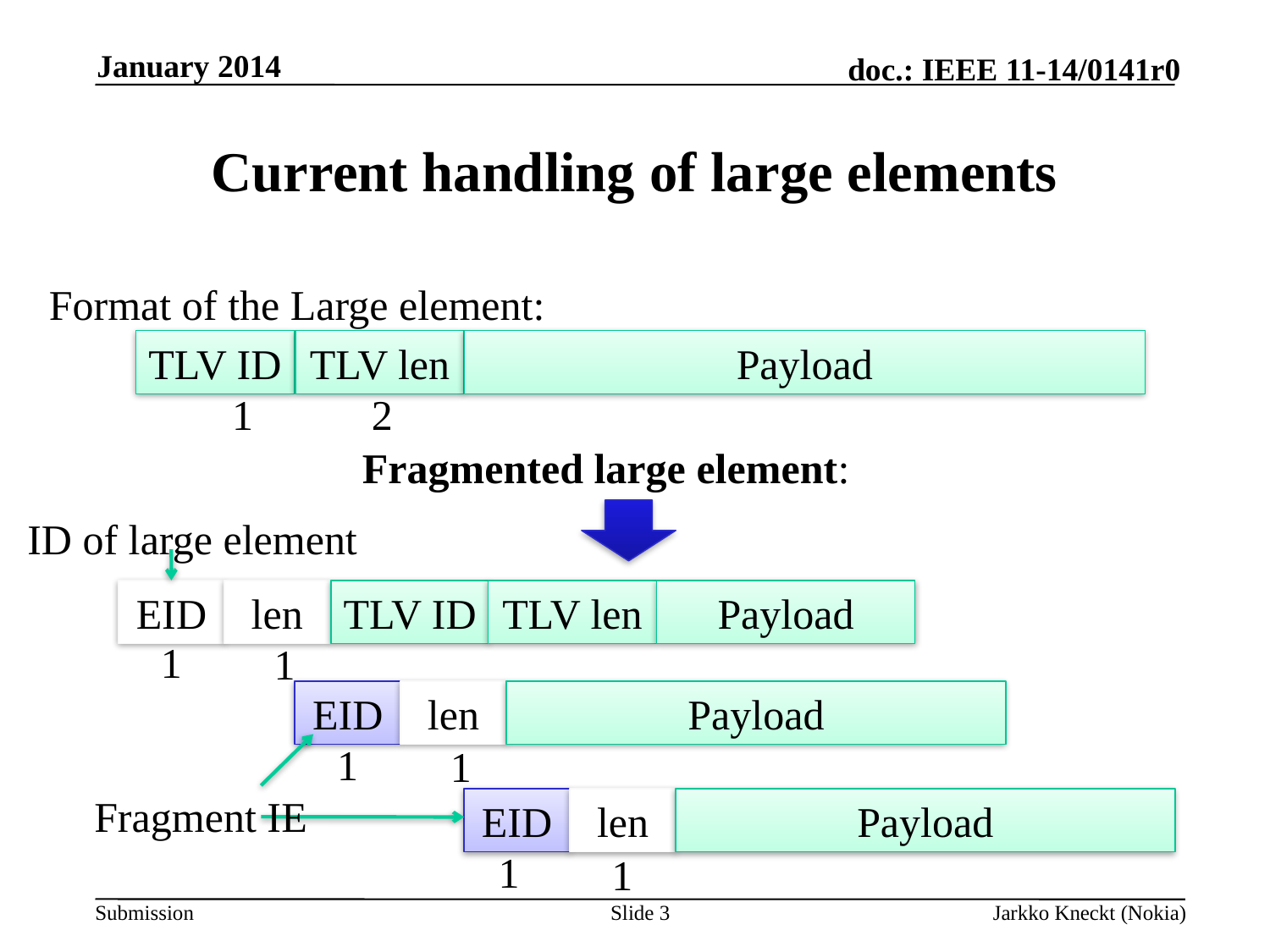

January 2014
# Current handling of large elements
Format of the Large element:
TLV ID
TLV len
Payload
1
2
Fragmented large element:

ID of large element
EID
len
TLV ID
TLV len
Payload
1
1
EID
len
Payload
1
1
Fragment IE
EID
len
Payload
1
1
Slide 3
Jarkko Kneckt (Nokia)